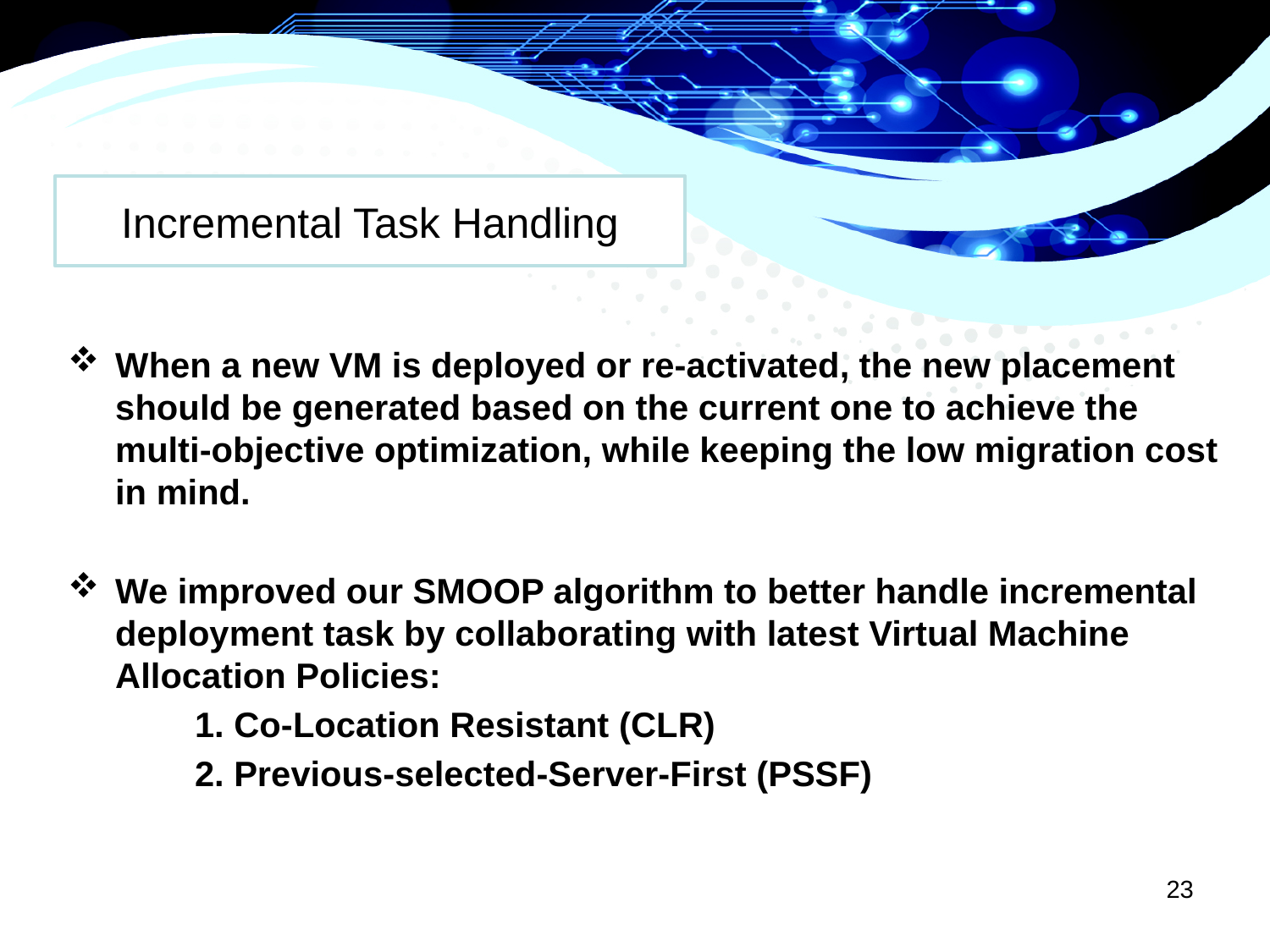

# Incremental Task Handling
When a new VM is deployed or re-activated, the new placement should be generated based on the current one to achieve the multi-objective optimization, while keeping the low migration cost in mind.

We improved our SMOOP algorithm to better handle incremental deployment task by collaborating with latest Virtual Machine Allocation Policies:
	1. Co-Location Resistant (CLR)
	2. Previous-selected-Server-First (PSSF)

23